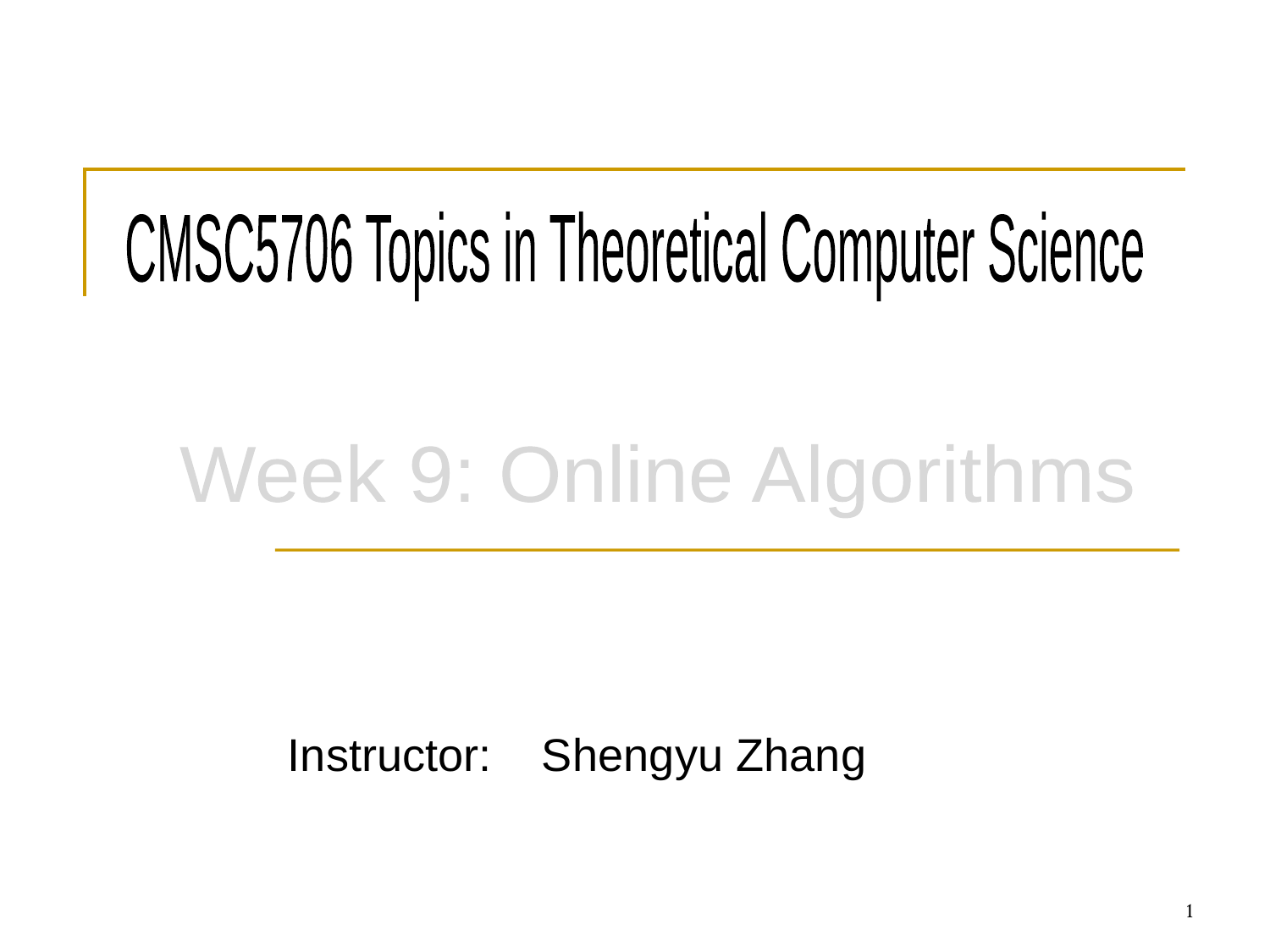

CMSC5706 Topics in Theoretical Computer Science
Week 9: Online Algorithms
Instructor: 	Shengyu Zhang

1